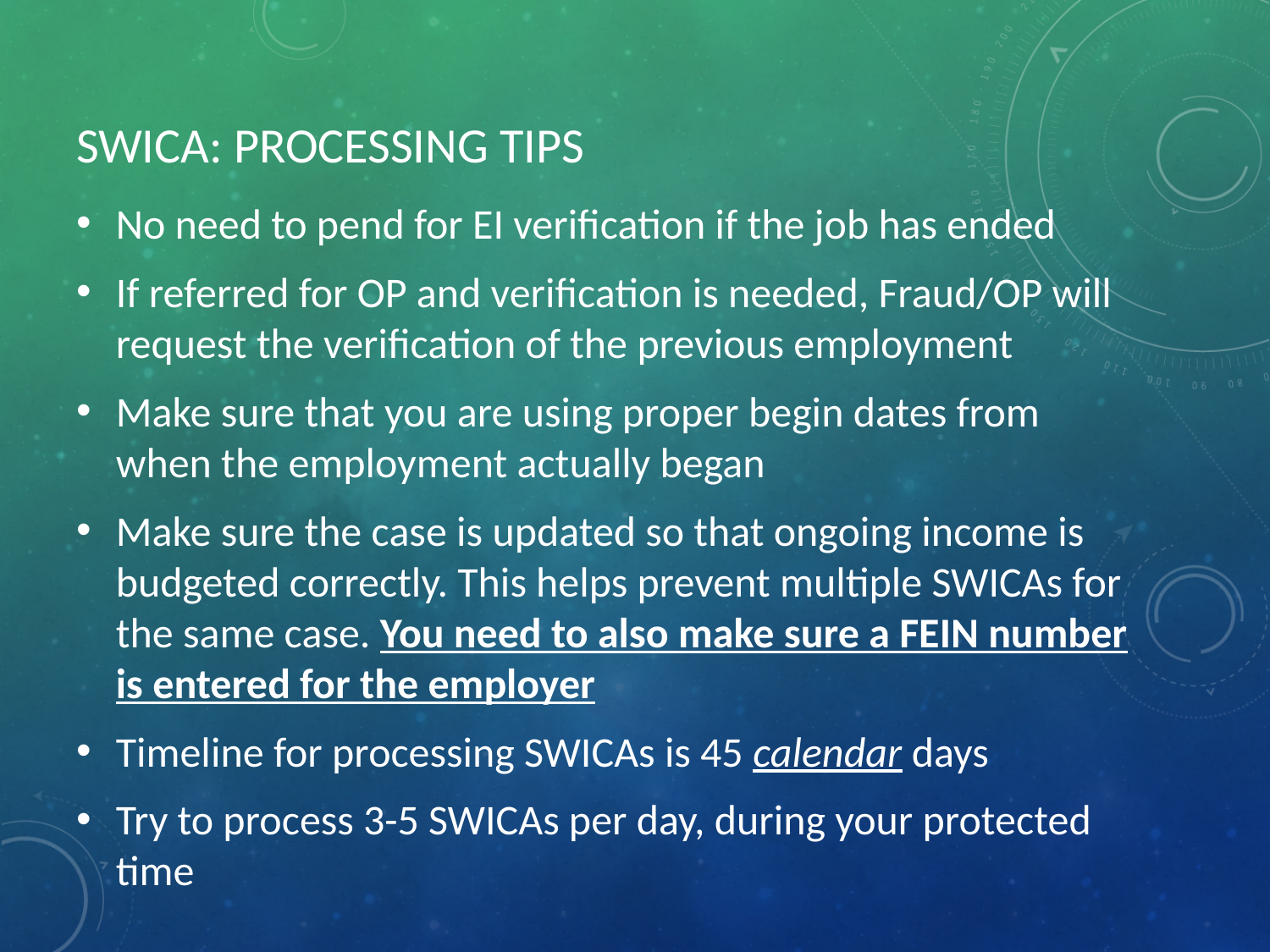

# SWICA: Processing Tips
No need to pend for EI verification if the job has ended
If referred for OP and verification is needed, Fraud/OP will request the verification of the previous employment
Make sure that you are using proper begin dates from when the employment actually began
Make sure the case is updated so that ongoing income is budgeted correctly. This helps prevent multiple SWICAs for the same case. You need to also make sure a FEIN number is entered for the employer
Timeline for processing SWICAs is 45 calendar days
Try to process 3-5 SWICAs per day, during your protected time